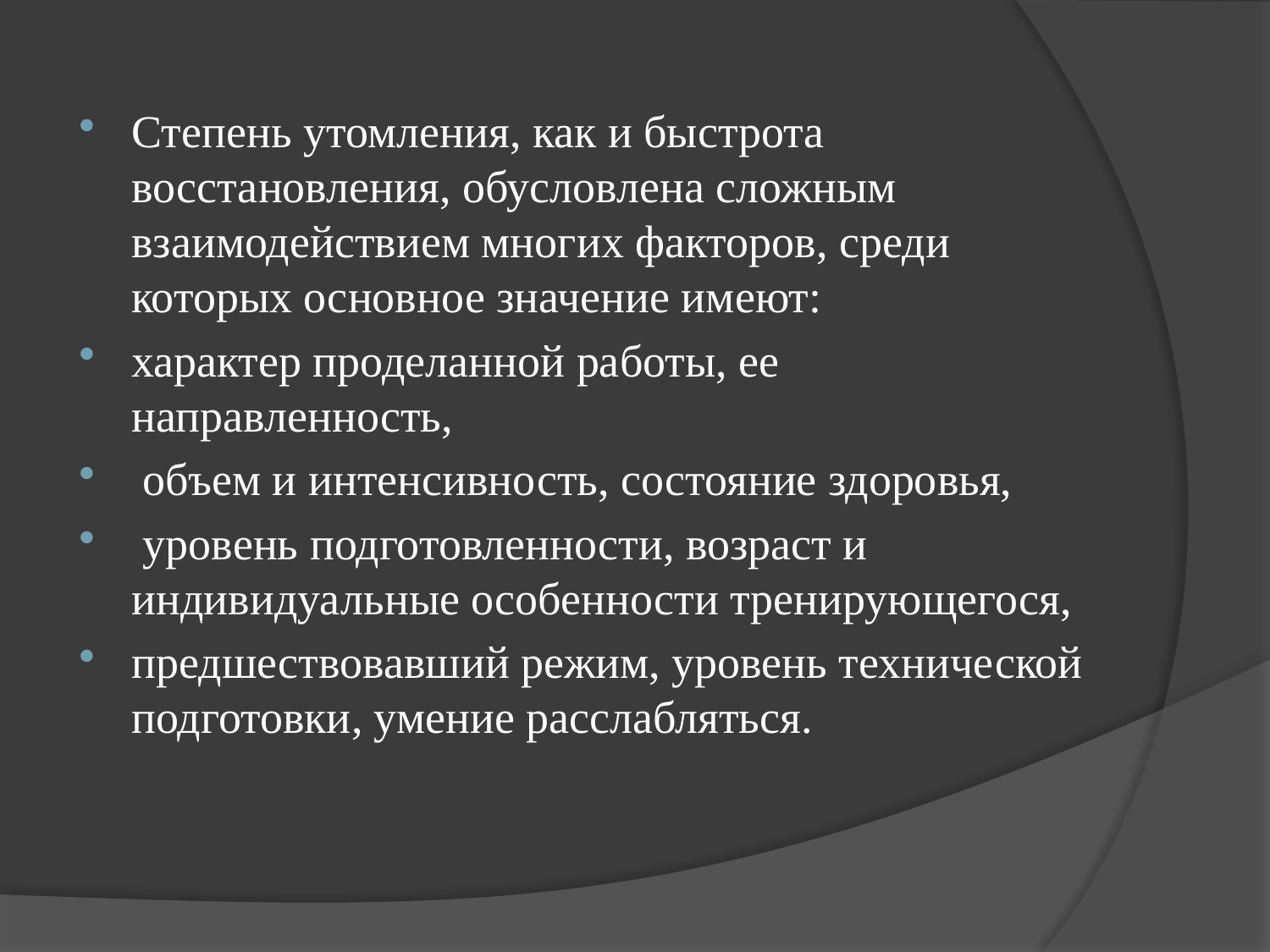

Степень утомления, как и быстрота восстановления, обусловлена сложным взаимодействием многих факторов, среди которых основное значение имеют:
характер проделанной работы, ее направленность,
 объем и интенсивность, состояние здоровья,
 уровень подготовленности, возраст и индивидуальные особенности тренирующегося,
предшествовавший режим, уровень технической подготовки, умение расслабляться.